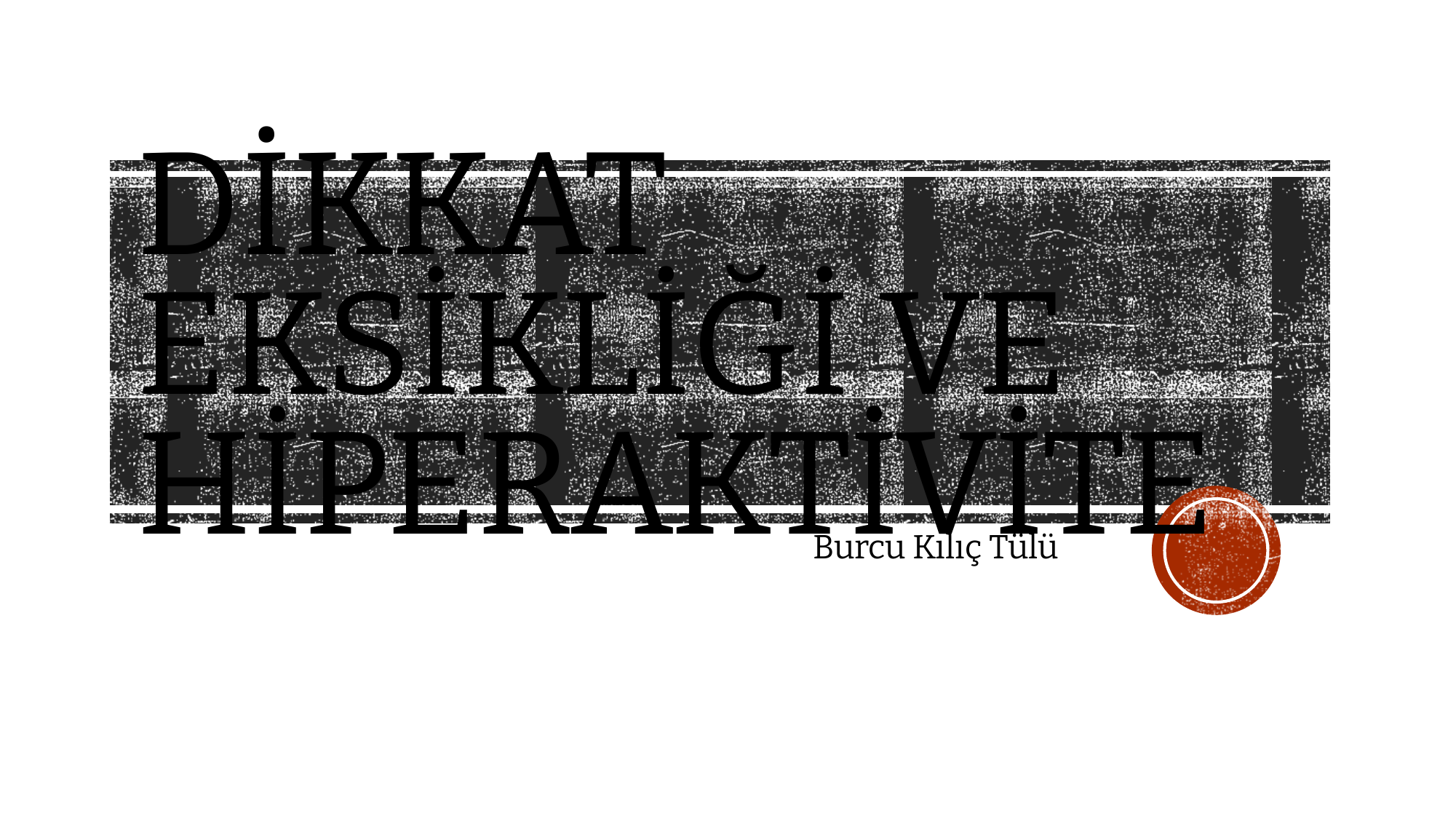

# Dikkat eksikliği ve hiperaktivite
Burcu Kılıç Tülü